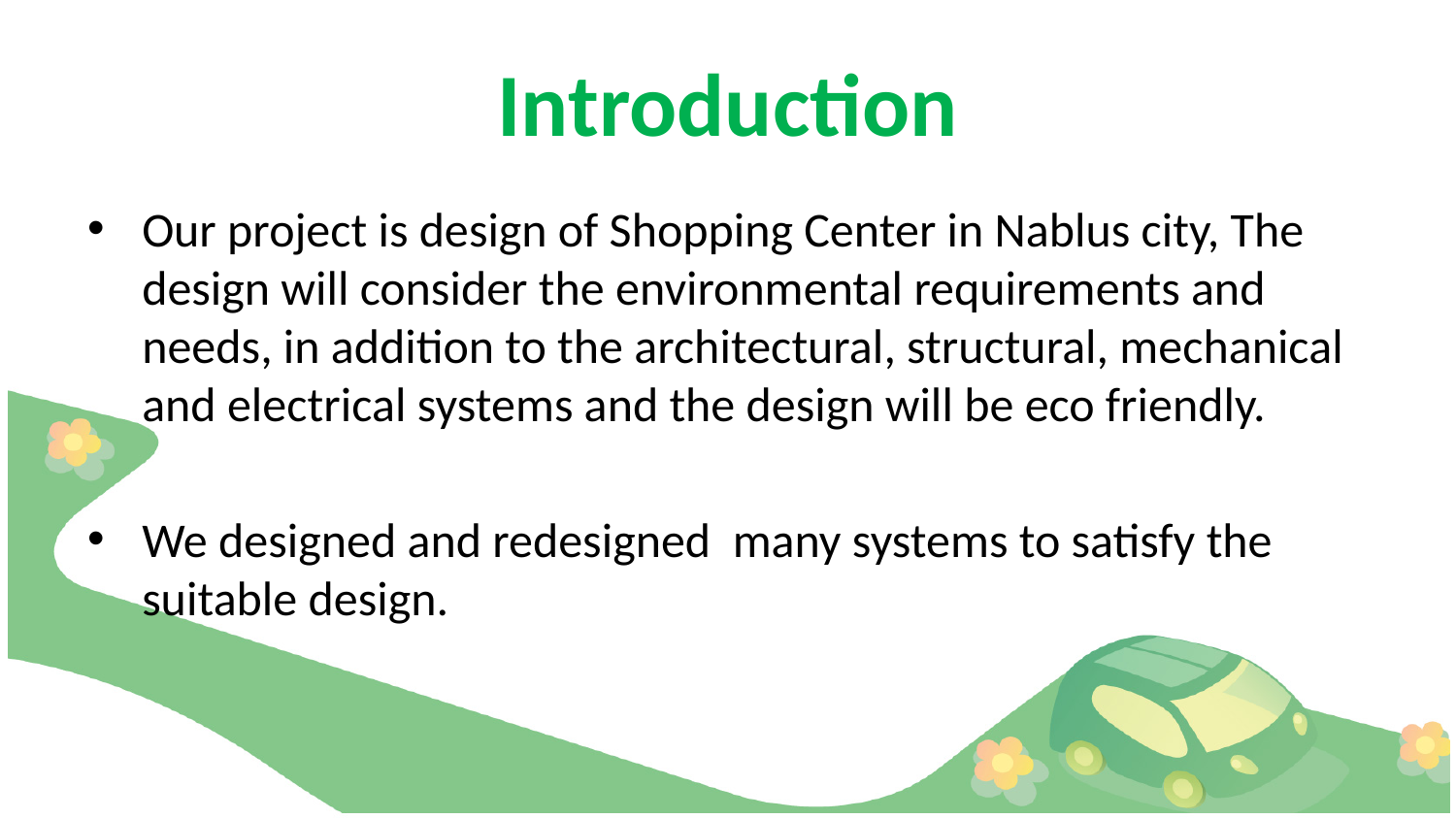

# Introduction
Our project is design of Shopping Center in Nablus city, The design will consider the environmental requirements and needs, in addition to the architectural, structural, mechanical and electrical systems and the design will be eco friendly.

We designed and redesigned  many systems to satisfy the suitable design.